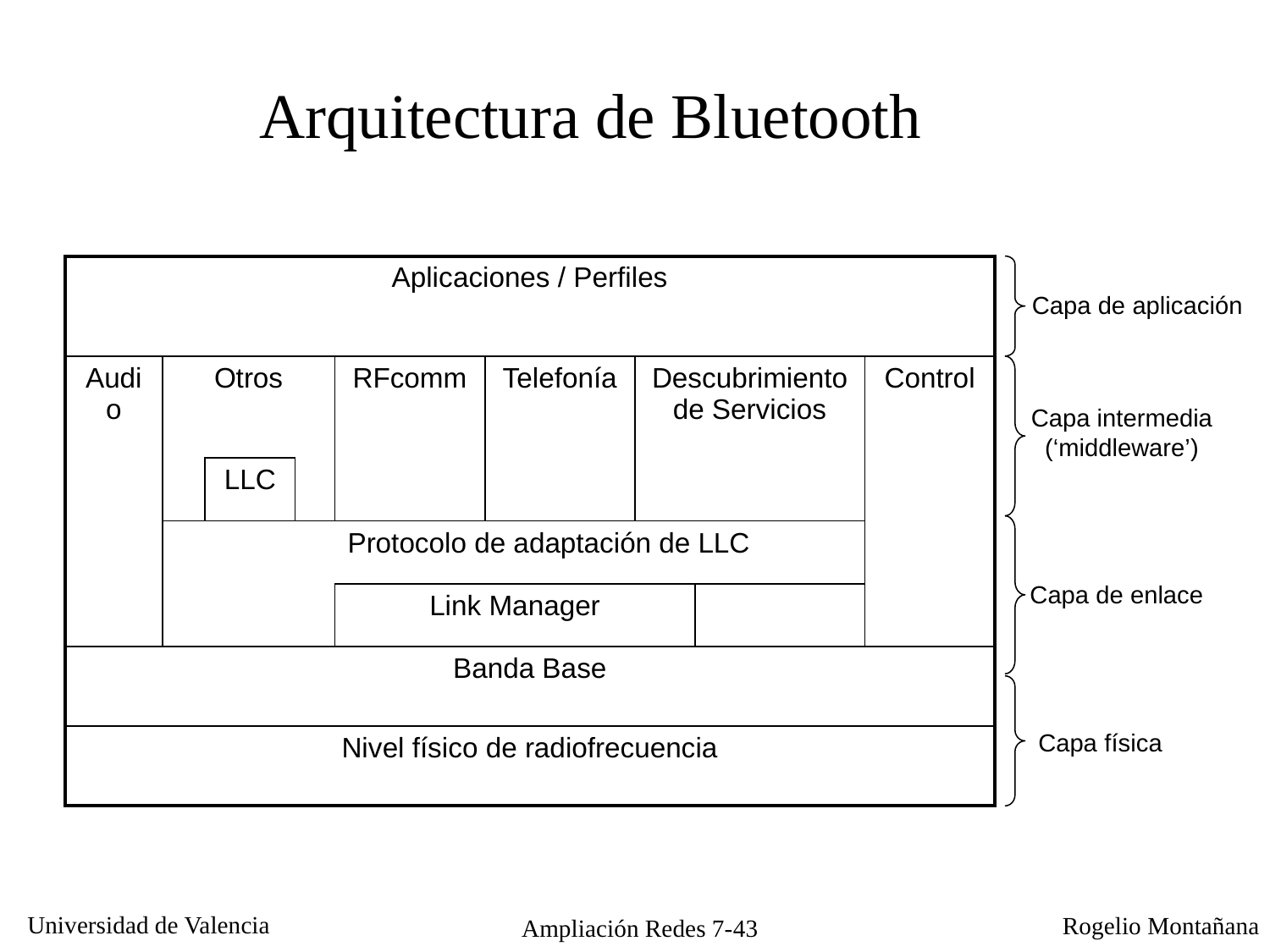

Arquitectura de Bluetooth
| Aplicaciones / Perfiles |  |  |  |  |  |  |  |  |
| --- | --- | --- | --- | --- | --- | --- | --- | --- |
| Audio | Otros |  |  | RFcomm | Telefonía | Descubrimiento de Servicios |  | Control |
|  |  | LLC |  |  |  |  |  |  |
|  |  |  |  | Protocolo de adaptación de LLC |  |  |  |  |
|  |  |  |  | Link Manager |  |  |  |  |
| Banda Base |  |  |  |  |  |  |  |  |
| Nivel físico de radiofrecuencia |  |  |  |  |  |  |  |  |

Capa de aplicación

Capa intermedia
(‘middleware’)

Capa de enlace

Capa física
Ampliación Redes 7-43